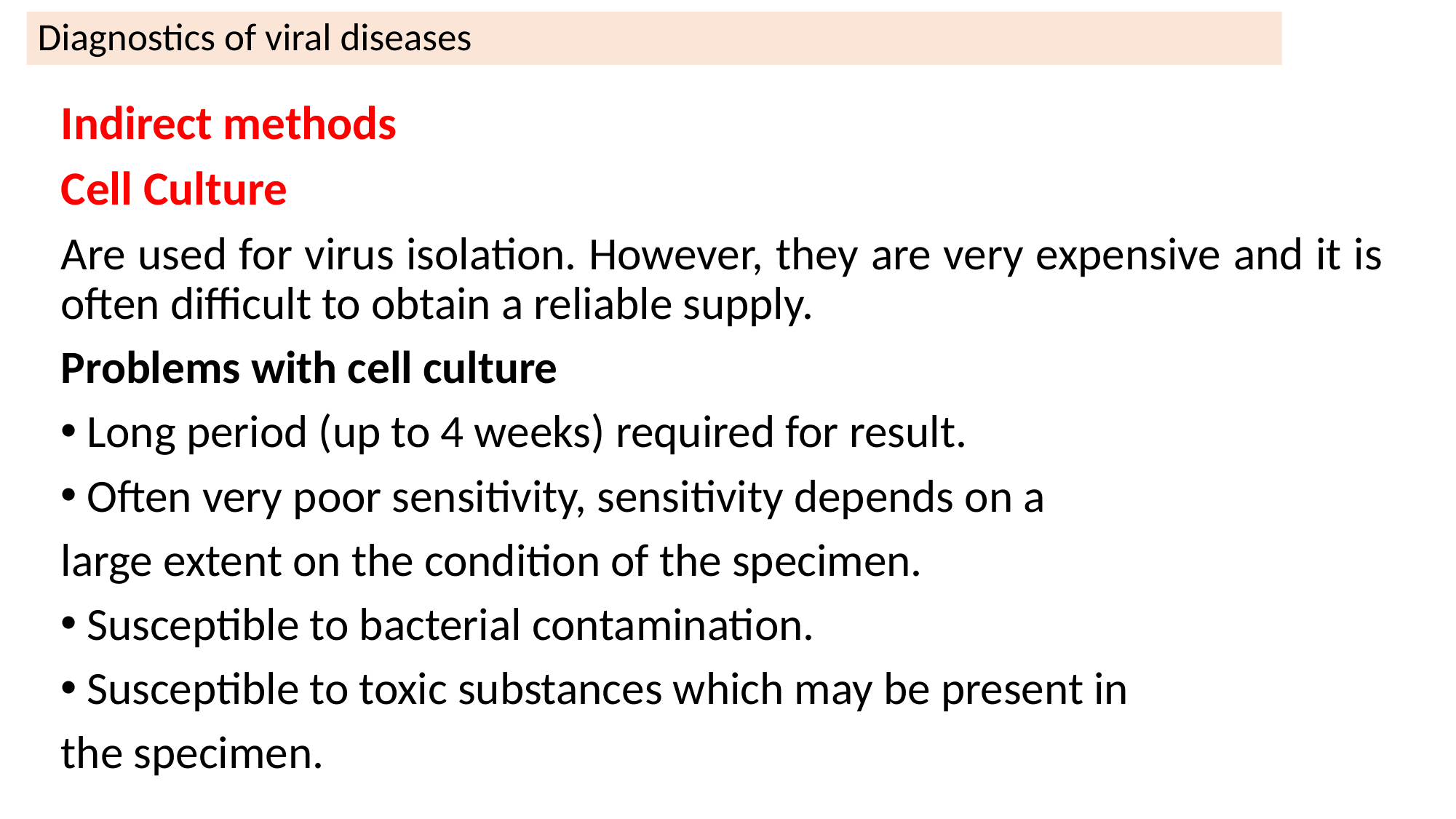

# Diagnostics of viral diseases
Indirect methods
Cell Culture
Are used for virus isolation. However, they are very expensive and it is often difficult to obtain a reliable supply.
Problems with cell culture
Long period (up to 4 weeks) required for result.
Often very poor sensitivity, sensitivity depends on a
large extent on the condition of the specimen.
Susceptible to bacterial contamination.
Susceptible to toxic substances which may be present in
the specimen.